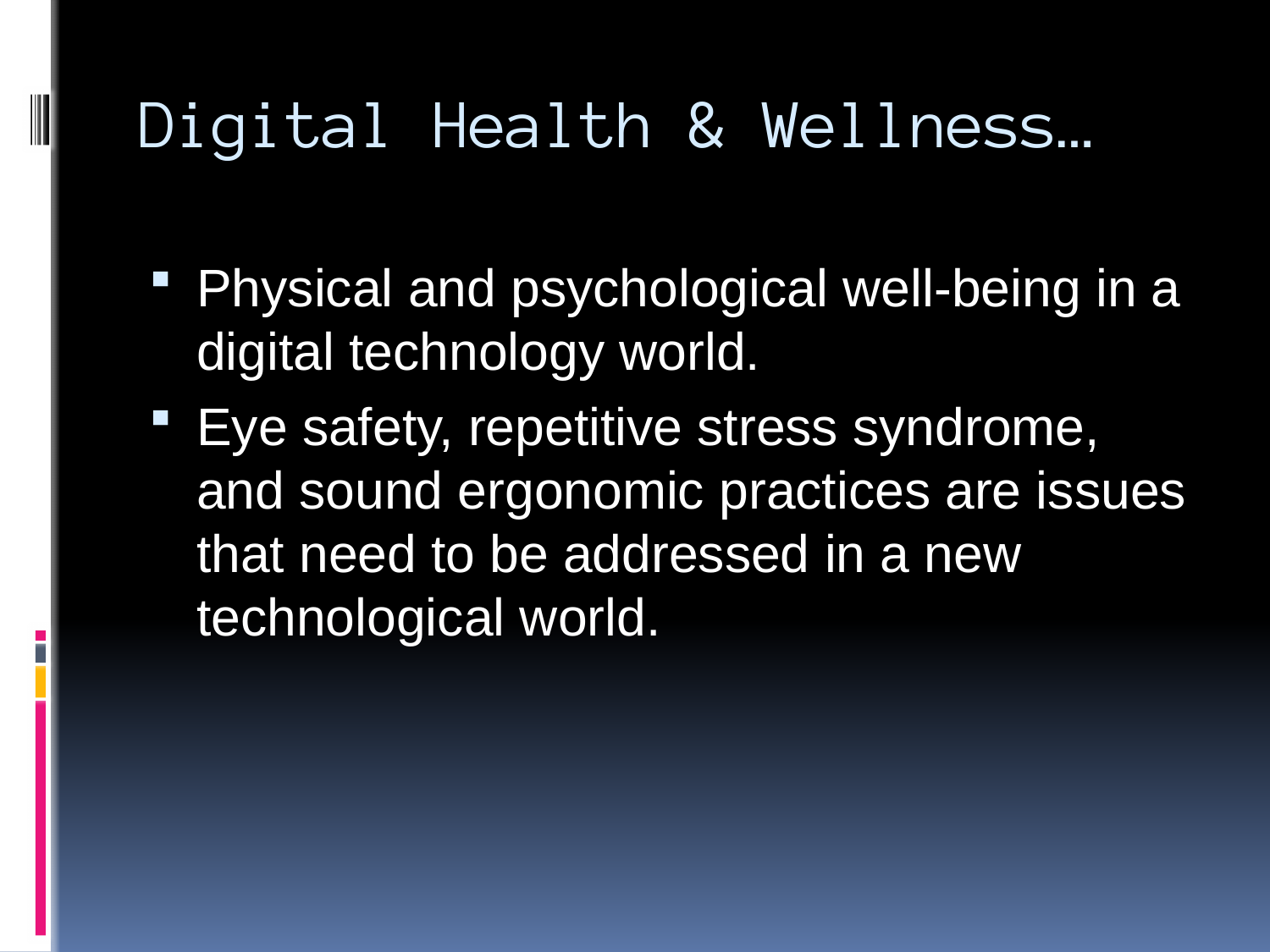

# Digital Health & Wellness…
Physical and psychological well-being in a digital technology world.
Eye safety, repetitive stress syndrome, and sound ergonomic practices are issues that need to be addressed in a new technological world.